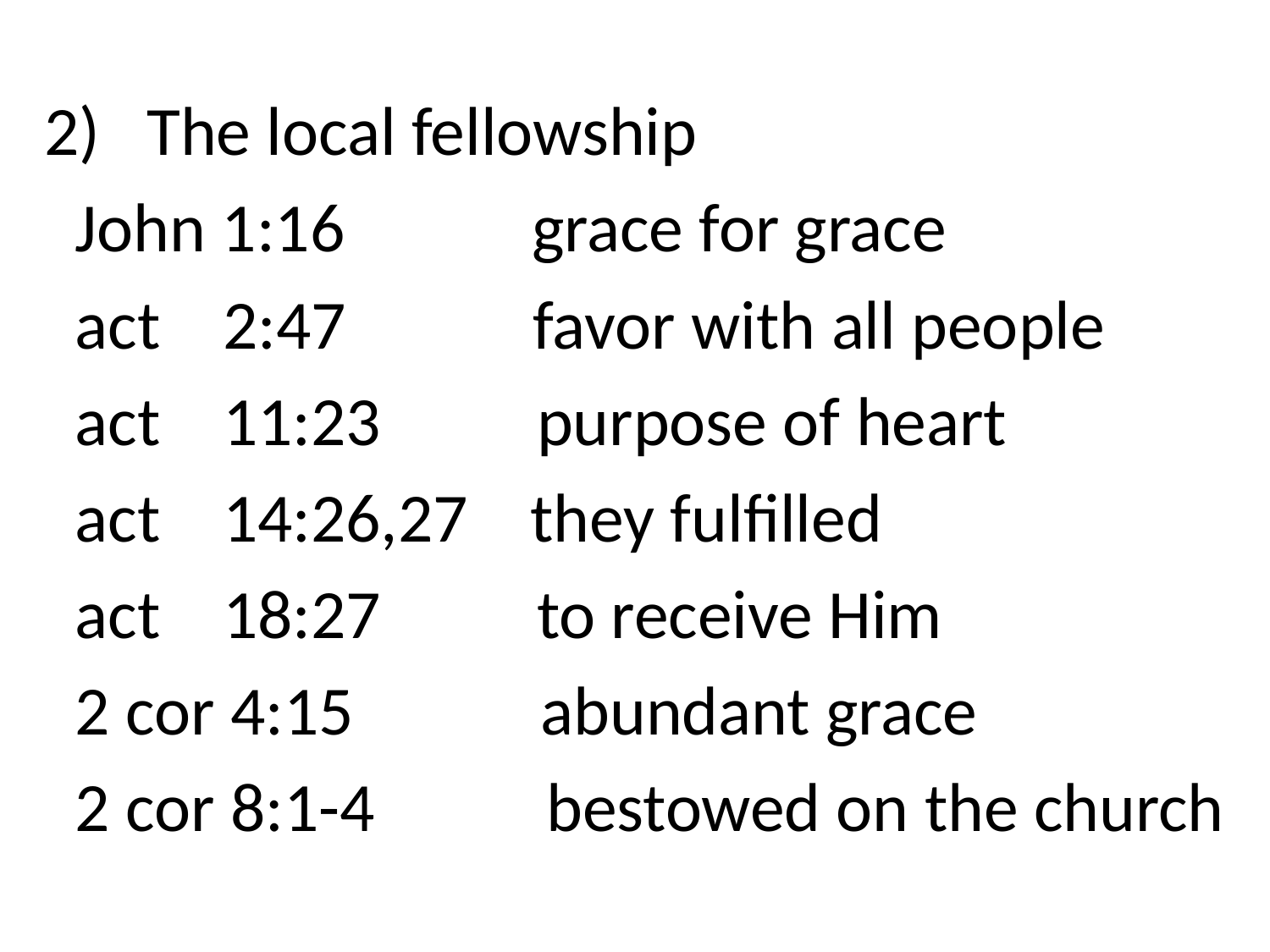

2)   The local fellowship
    John 1:16            grace for grace
    act    2:47            favor with all people
    act    11:23          purpose of heart
    act    14:26,27    they fulfilled
    act    18:27          to receive Him
    2 cor 4:15            abundant grace
    2 cor 8:1-4           bestowed on the church